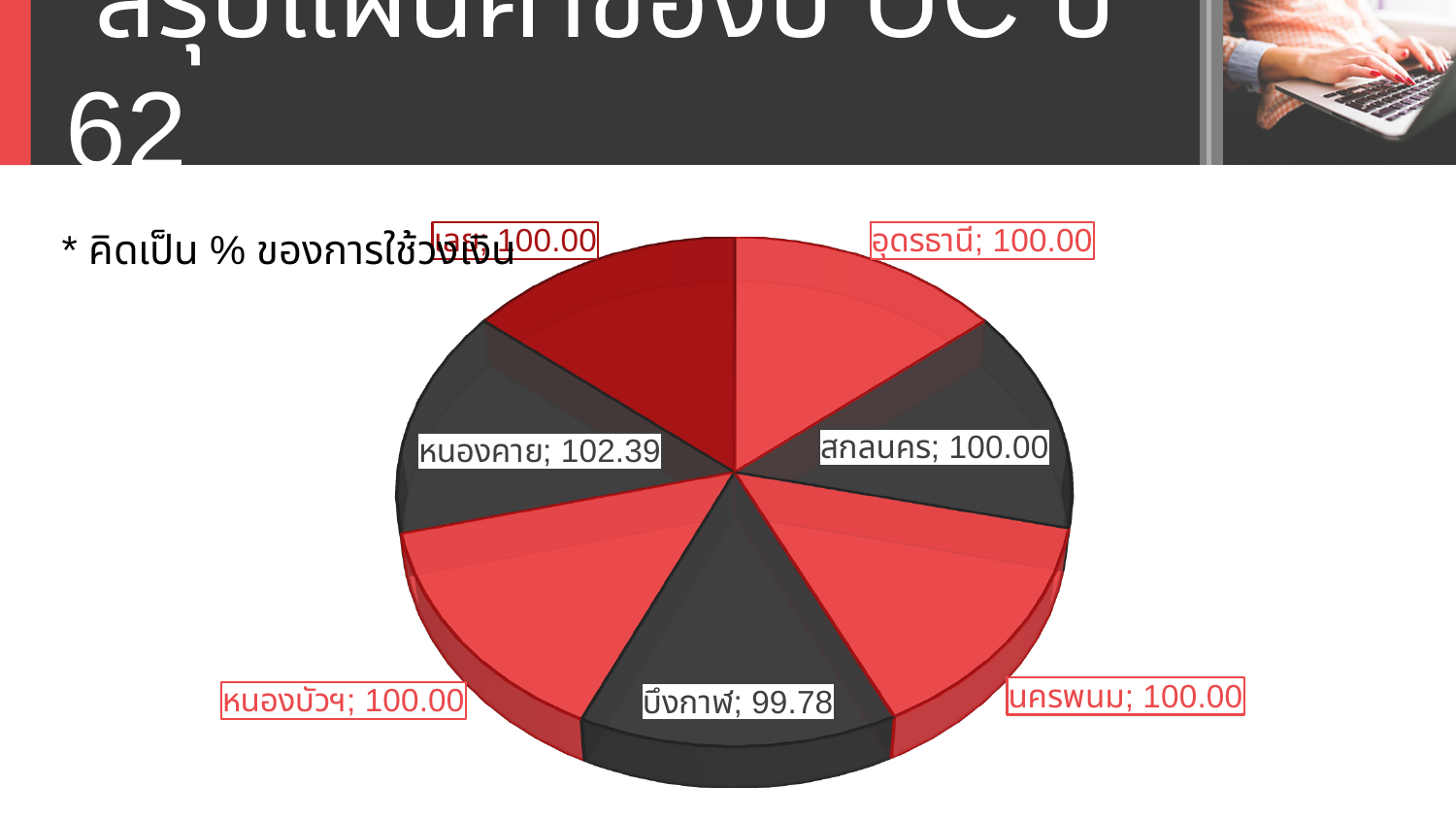

สรุปแผนคำของบ UC ปี 62
* คิดเป็น % ของการใช้วงเงิน

[unsupported chart]